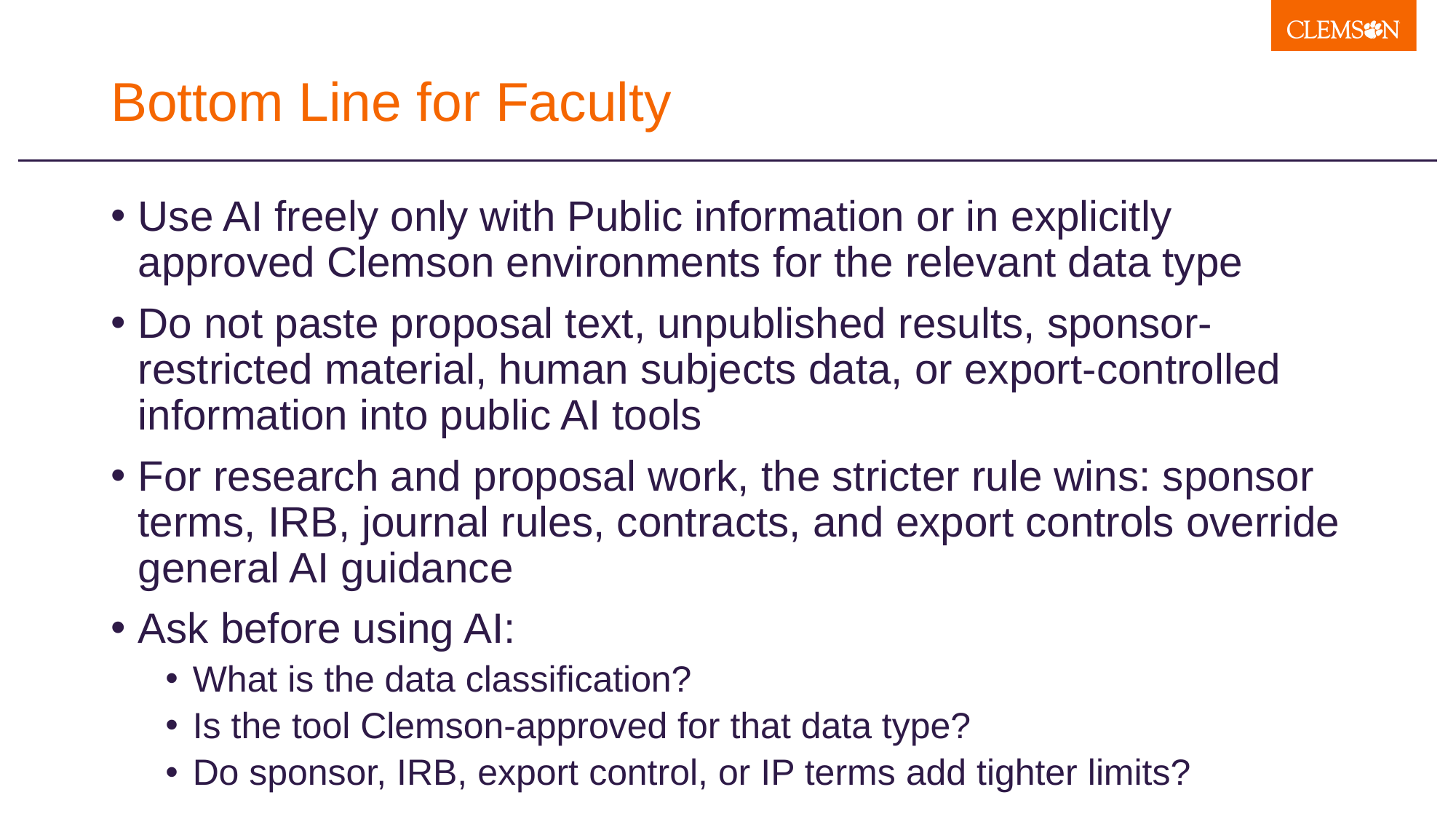

# Bottom Line for Faculty
Use AI freely only with Public information or in explicitly approved Clemson environments for the relevant data type
Do not paste proposal text, unpublished results, sponsor-restricted material, human subjects data, or export-controlled information into public AI tools
For research and proposal work, the stricter rule wins: sponsor terms, IRB, journal rules, contracts, and export controls override general AI guidance
Ask before using AI:
What is the data classification?
Is the tool Clemson-approved for that data type?
Do sponsor, IRB, export control, or IP terms add tighter limits?